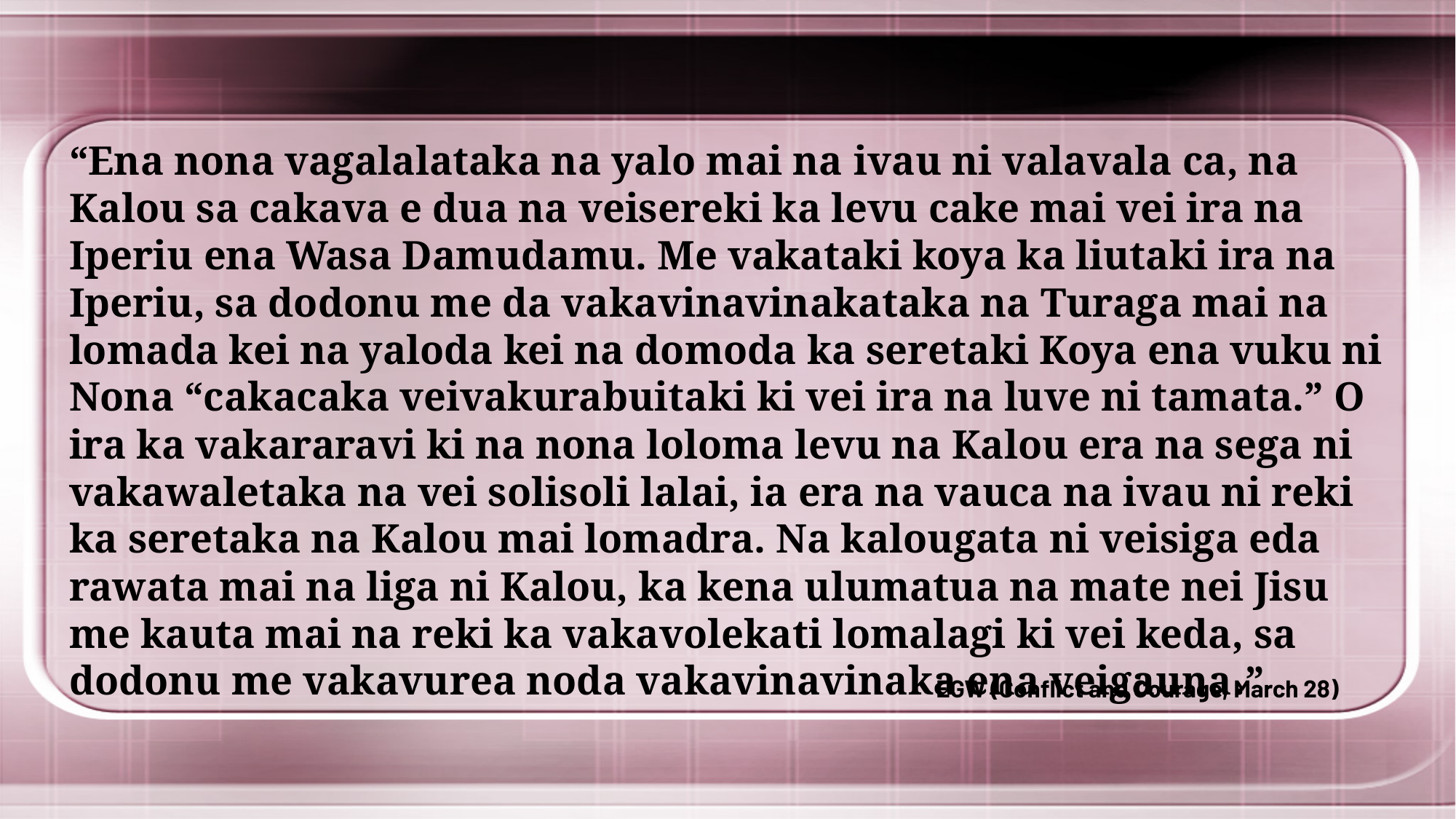

“Ena nona vagalalataka na yalo mai na ivau ni valavala ca, na Kalou sa cakava e dua na veisereki ka levu cake mai vei ira na Iperiu ena Wasa Damudamu. Me vakataki koya ka liutaki ira na Iperiu, sa dodonu me da vakavinavinakataka na Turaga mai na lomada kei na yaloda kei na domoda ka seretaki Koya ena vuku ni Nona “cakacaka veivakurabuitaki ki vei ira na luve ni tamata.” O ira ka vakararavi ki na nona loloma levu na Kalou era na sega ni vakawaletaka na vei solisoli lalai, ia era na vauca na ivau ni reki ka seretaka na Kalou mai lomadra. Na kalougata ni veisiga eda rawata mai na liga ni Kalou, ka kena ulumatua na mate nei Jisu me kauta mai na reki ka vakavolekati lomalagi ki vei keda, sa dodonu me vakavurea noda vakavinavinaka ena veigauna.”
EGW (Conflict and Courage, March 28)